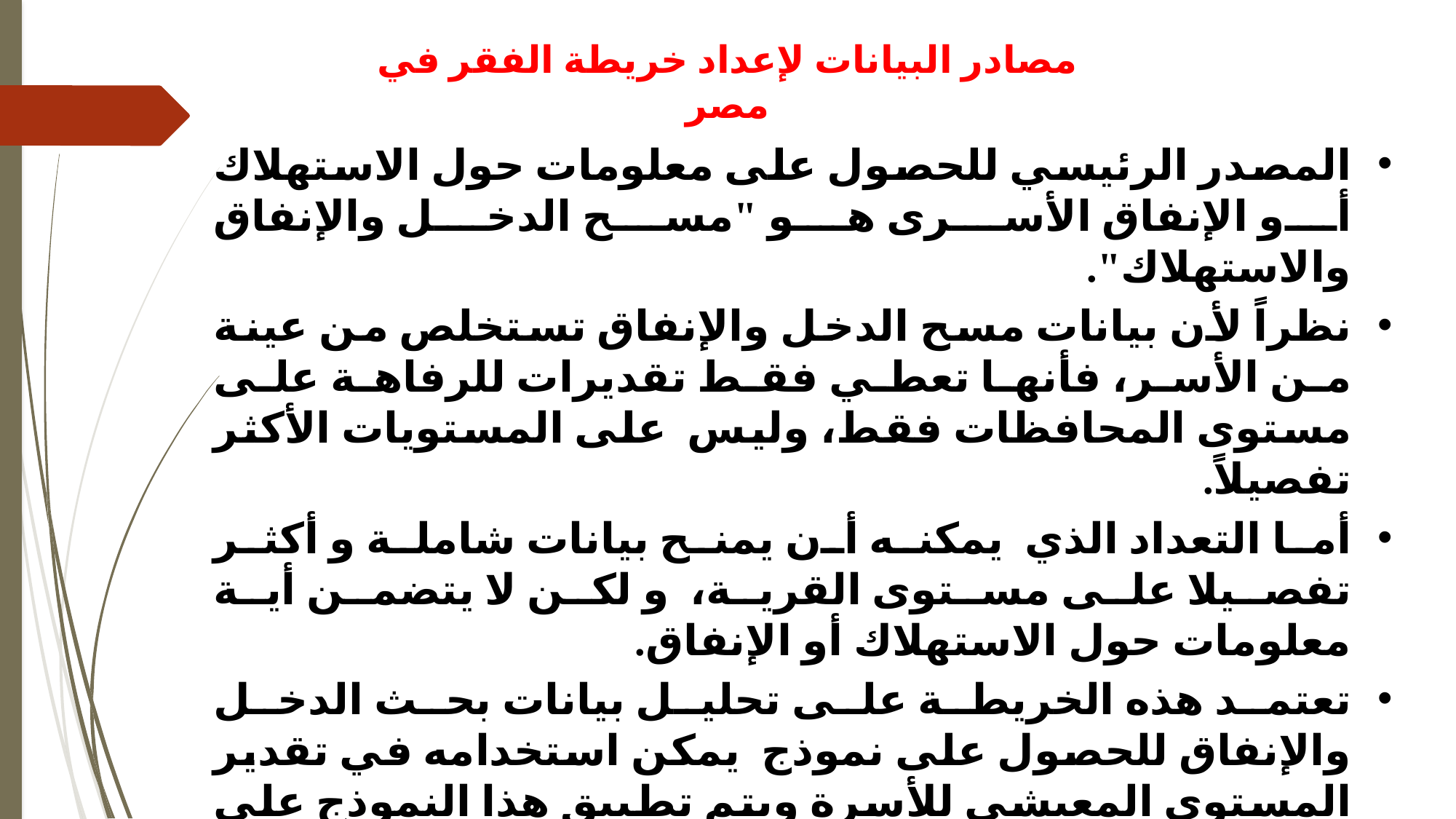

مصادر البيانات لإعداد خريطة الفقر في مصر
المصدر الرئيسي للحصول على معلومات حول الاستهلاك أو الإنفاق الأسرى هو "مسح الدخل والإنفاق والاستهلاك".
نظراً لأن بيانات مسح الدخل والإنفاق تستخلص من عينة من الأسر، فأنها تعطي فقط تقديرات للرفاهة على مستوى المحافظات فقط، وليس  على المستويات الأكثر تفصيلاً.
أما التعداد الذي  يمكنه أن يمنح بيانات شاملة و أكثر تفصيلا على مستوى القرية،  و لكن لا يتضمن أية معلومات حول الاستهلاك أو الإنفاق.
تعتمد هذه الخريطة على تحليل بيانات بحث الدخل والإنفاق للحصول على نموذج  يمكن استخدامه في تقدير المستوى المعيشي للأسرة ويتم تطبيق هذا النموذج على البيانات الفردية من واقع بيانات التعداد الأخير وبالتالي الاستفادة من عناصر القوة المتوفرة في كل منهما.